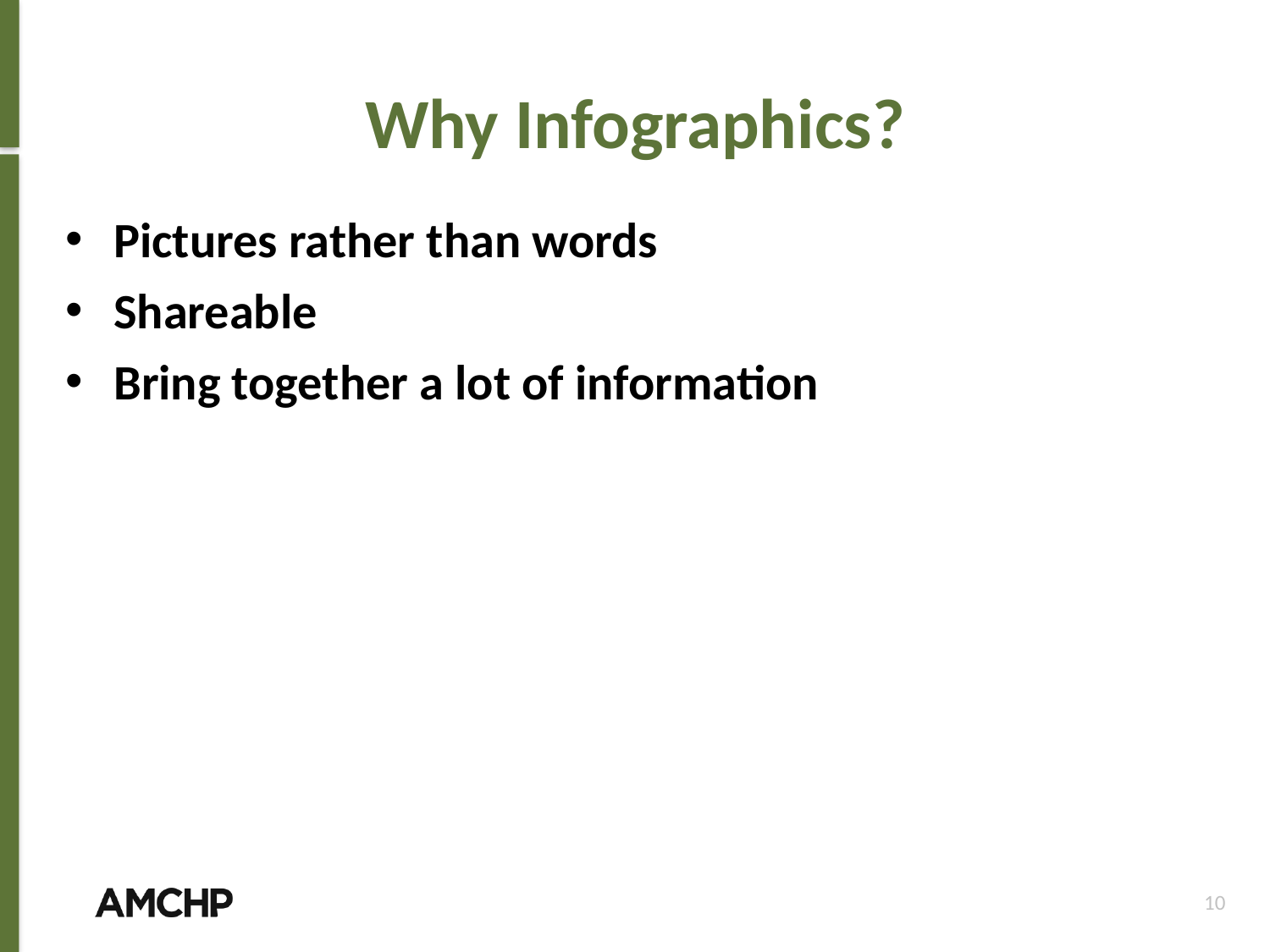

# Why Infographics?
Pictures rather than words
Shareable
Bring together a lot of information

10